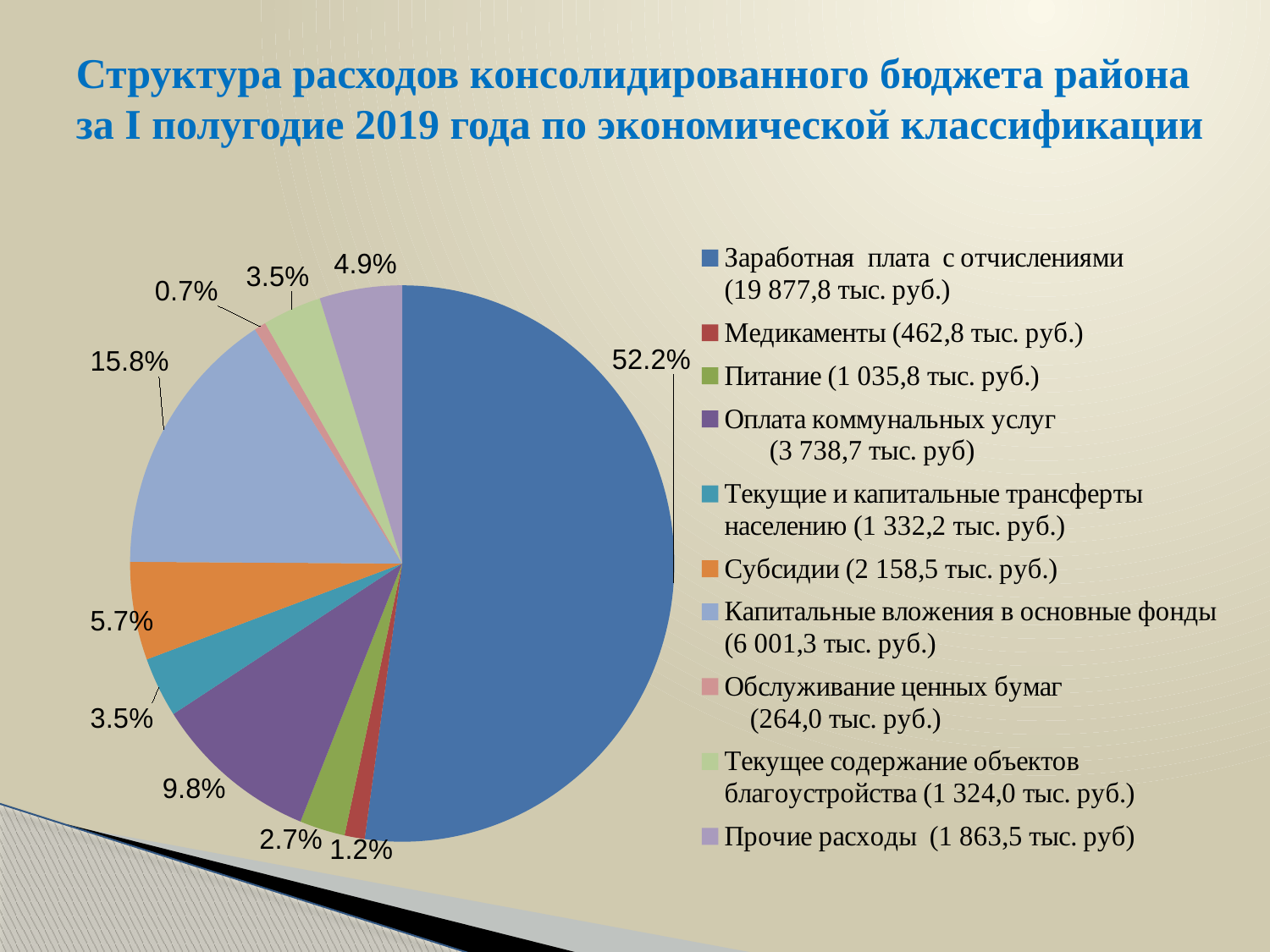

# Структура расходов консолидированного бюджета района за I полугодие 2019 года по экономической классификации

### Chart

| Category | Столбец1 |
|---|---|
| Заработная  плата  с отчислениями               (19 877,8 тыс. руб.) | 0.522 |
| Медикаменты (462,8 тыс. руб.) | 0.012 |
| Питание (1 035,8 тыс. руб.) | 0.027 |
| Оплата коммунальных услуг                                    (3 738,7 тыс. руб) | 0.098 |
| Текущие и капитальные трансферты населению (1 332,2 тыс. руб.) | 0.035 |
| Субсидии (2 158,5 тыс. руб.) | 0.057 |
| Капитальные вложения в основные фонды (6 001,3 тыс. руб.) | 0.158 |
| Обслуживание ценных бумаг                                (264,0 тыс. руб.) | 0.007 |
| Текущее содержание объектов благоустройства (1 324,0 тыс. руб.) | 0.035 |
| Прочие расходы  (1 863,5 тыс. руб) | 0.049 |